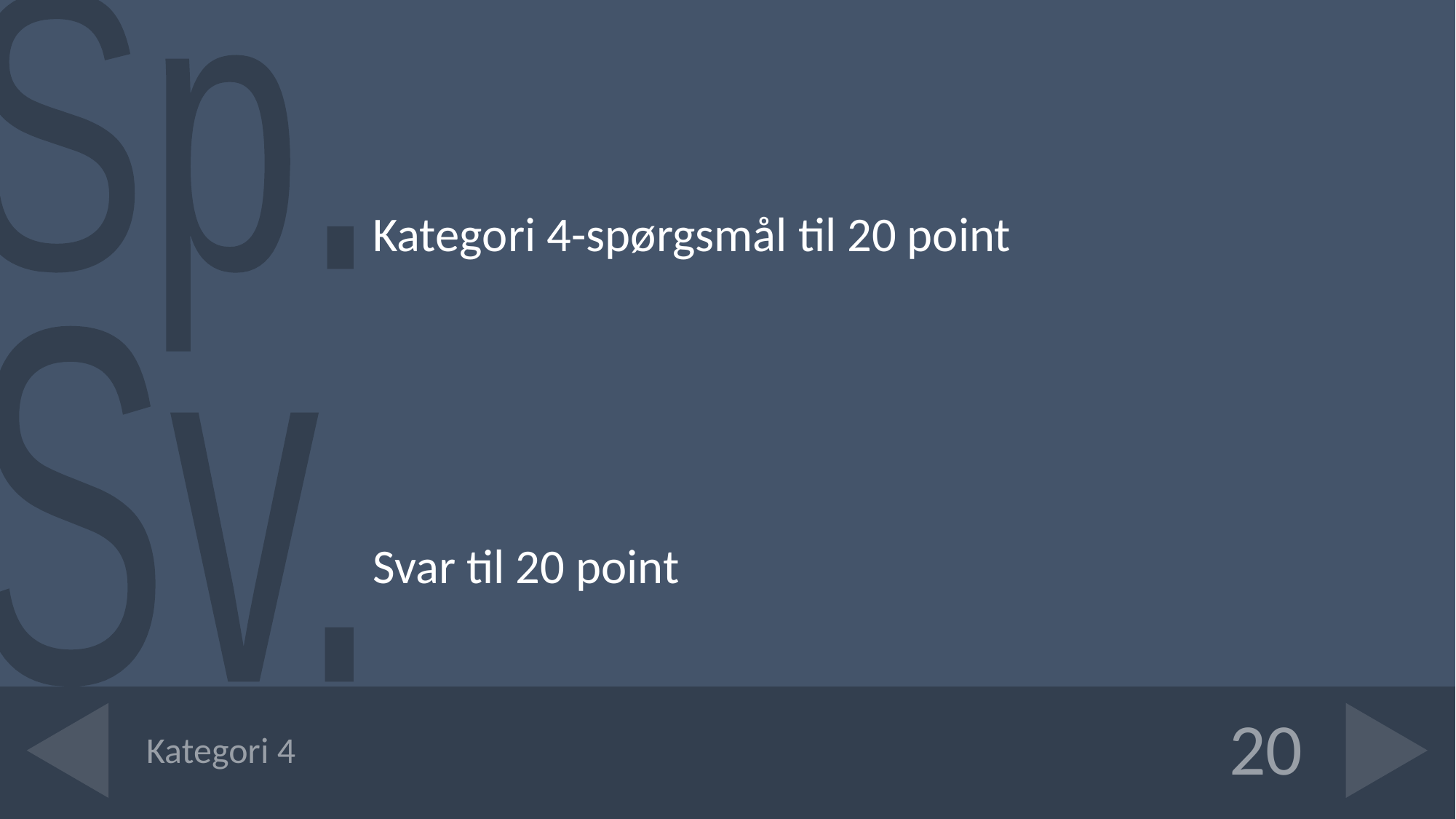

Kategori 4-spørgsmål til 20 point
Svar til 20 point
# Kategori 4
20